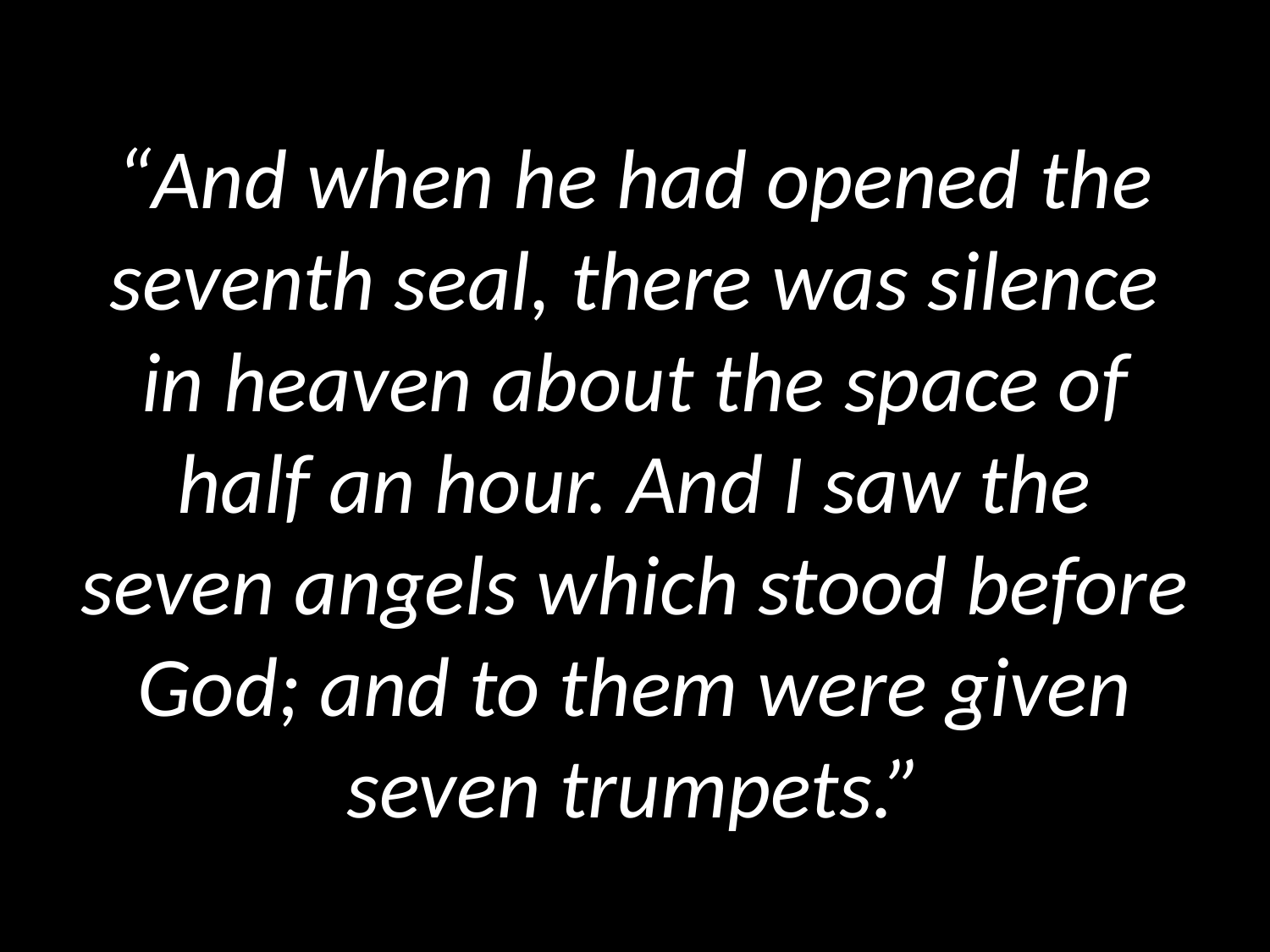

# “And when he had opened the seventh seal, there was silence in heaven about the space of half an hour. And I saw the seven angels which stood before God; and to them were given seven trumpets.”